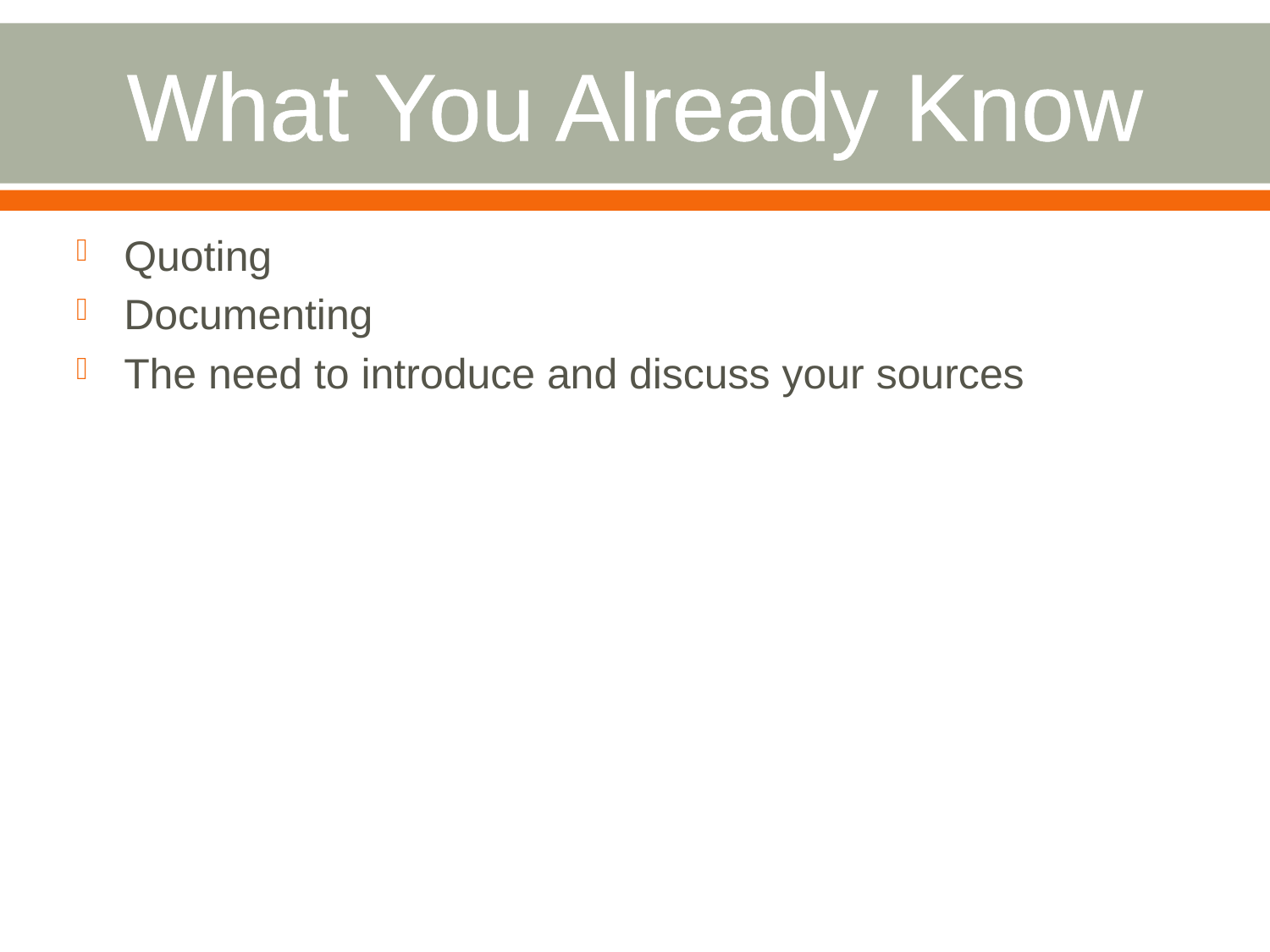

# What You Already Know
Quoting
Documenting
The need to introduce and discuss your sources